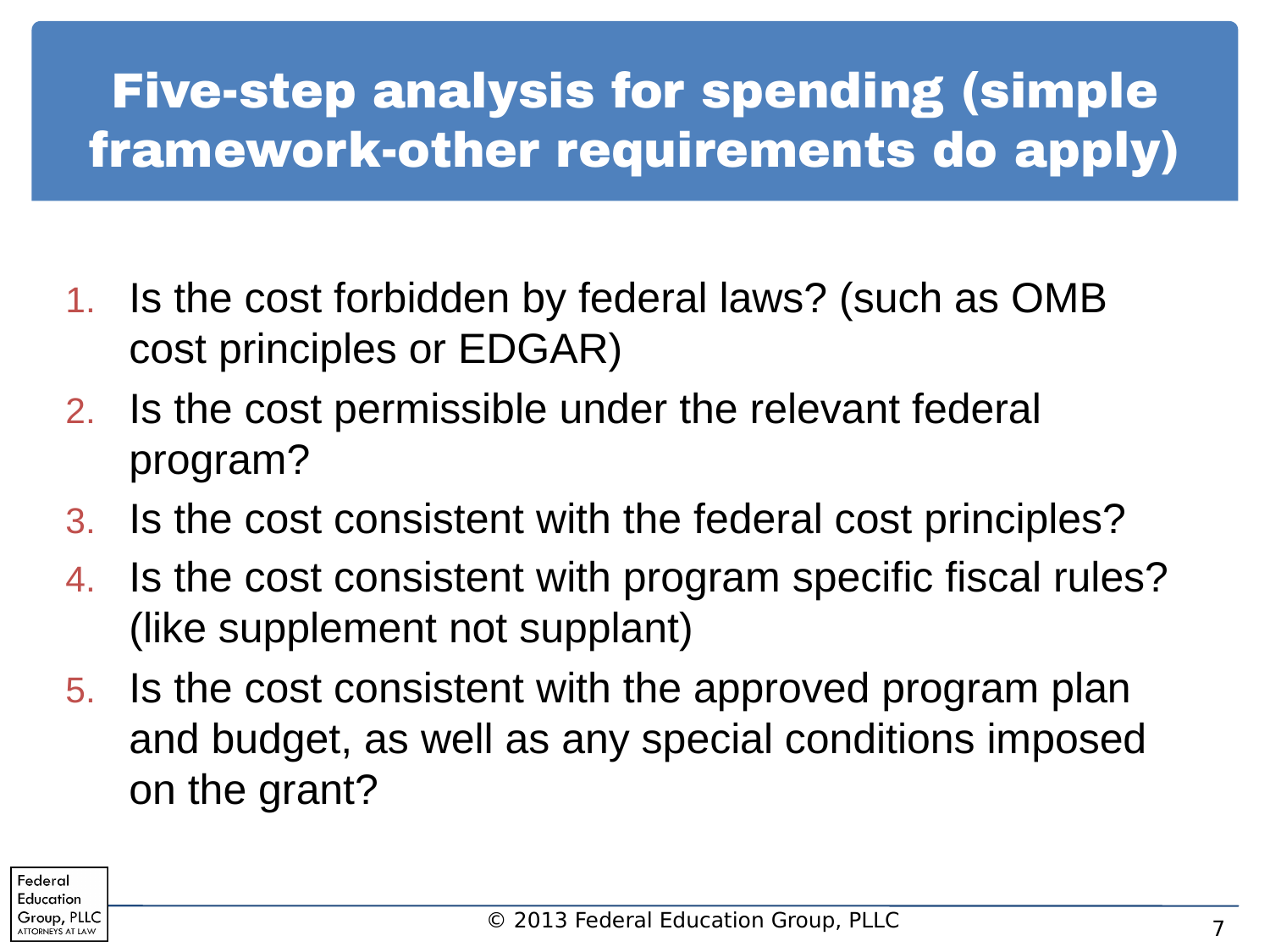

# Five-step analysis for spending (simple framework-other requirements do apply)
Is the cost forbidden by federal laws? (such as OMB cost principles or EDGAR)
Is the cost permissible under the relevant federal program?
Is the cost consistent with the federal cost principles?
Is the cost consistent with program specific fiscal rules? (like supplement not supplant)
Is the cost consistent with the approved program plan and budget, as well as any special conditions imposed on the grant?

© 2013 Federal Education Group, PLLC
7